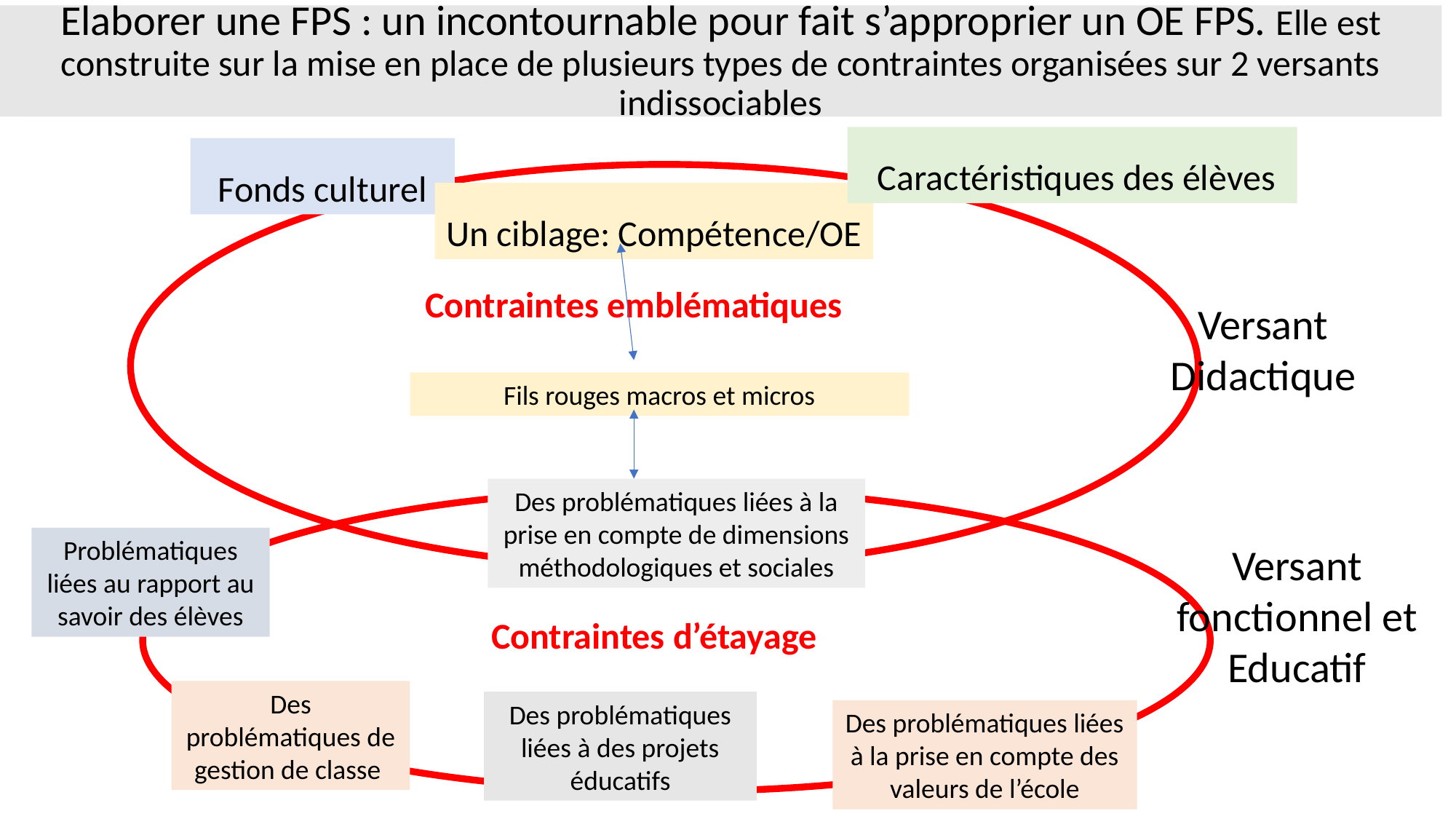

Elaborer une FPS : un incontournable pour fait s’approprier un OE FPS. Elle est construite sur la mise en place de plusieurs types de contraintes organisées sur 2 versants indissociables
# Elaborer une FPS : un incontournable pour fait s’approprier un OE
 Caractéristiques des élèves
Fonds culturel

Versant Didactique
Un ciblage: Compétence/OE
Contraintes emblématiques
Fils rouges macros et micros
Des problématiques liées à la prise en compte de dimensions méthodologiques et sociales

Versant fonctionnel et Educatif
Problématiques liées au rapport au savoir des élèves
Contraintes d’étayage
Des problématiques de gestion de classe
Des problématiques liées à des projets éducatifs
Des problématiques liées à la prise en compte des valeurs de l’école